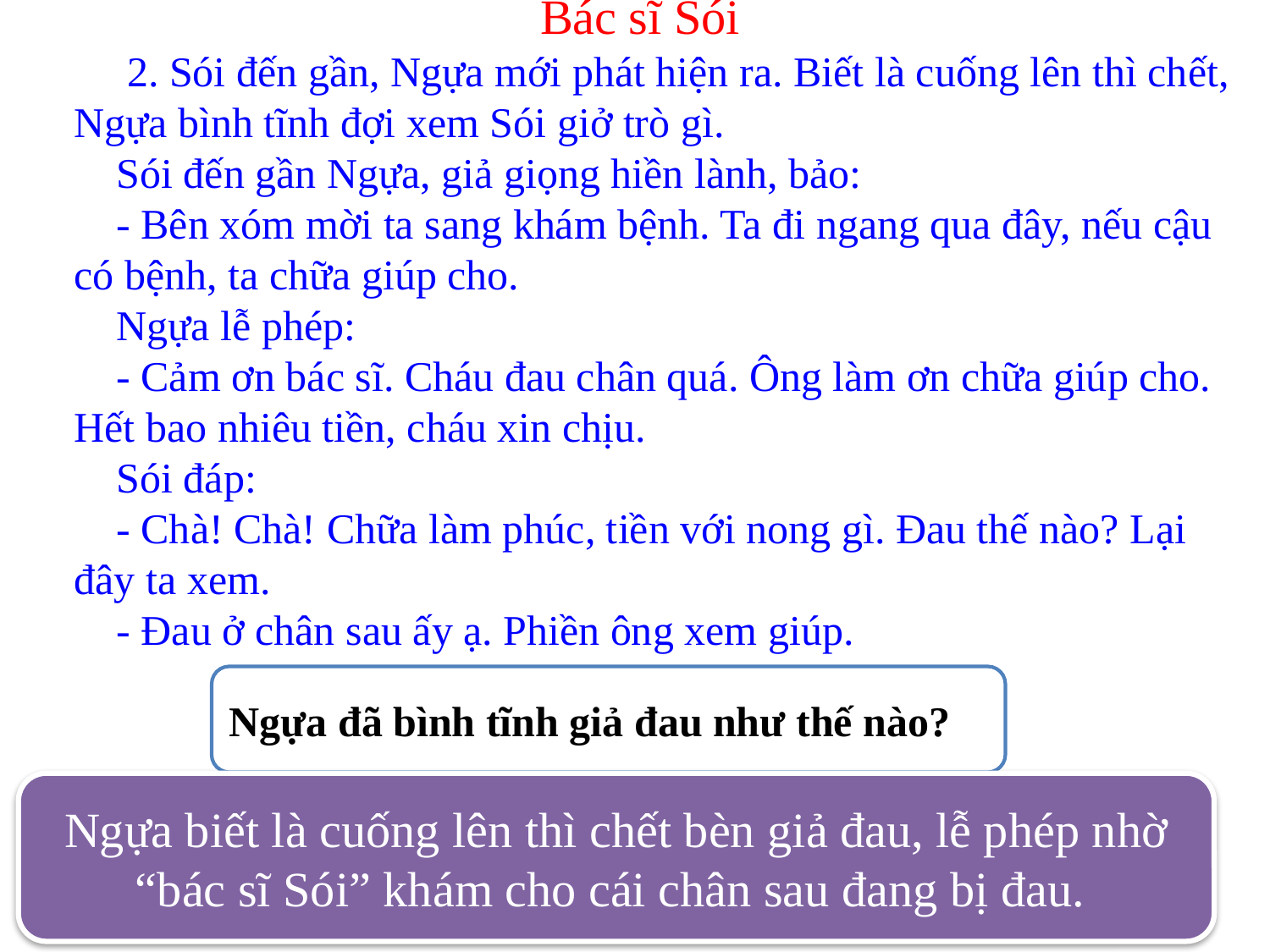

Bác sĩ Sói

     2. Sói đến gần, Ngựa mới phát hiện ra. Biết là cuống lên thì chết, Ngựa bình tĩnh đợi xem Sói giở trò gì.
    Sói đến gần Ngựa, giả giọng hiền lành, bảo:
    - Bên xóm mời ta sang khám bệnh. Ta đi ngang qua đây, nếu cậu có bệnh, ta chữa giúp cho.
    Ngựa lễ phép:
    - Cảm ơn bác sĩ. Cháu đau chân quá. Ông làm ơn chữa giúp cho. Hết bao nhiêu tiền, cháu xin chịu.
    Sói đáp:
    - Chà! Chà! Chữa làm phúc, tiền với nong gì. Đau thế nào? Lại đây ta xem.
    - Đau ở chân sau ấy ạ. Phiền ông xem giúp.

Ngựa đã bình tĩnh giả đau như thế nào?
Ngựa biết là cuống lên thì chết bèn giả đau, lễ phép nhờ “bác sĩ Sói” khám cho cái chân sau đang bị đau.